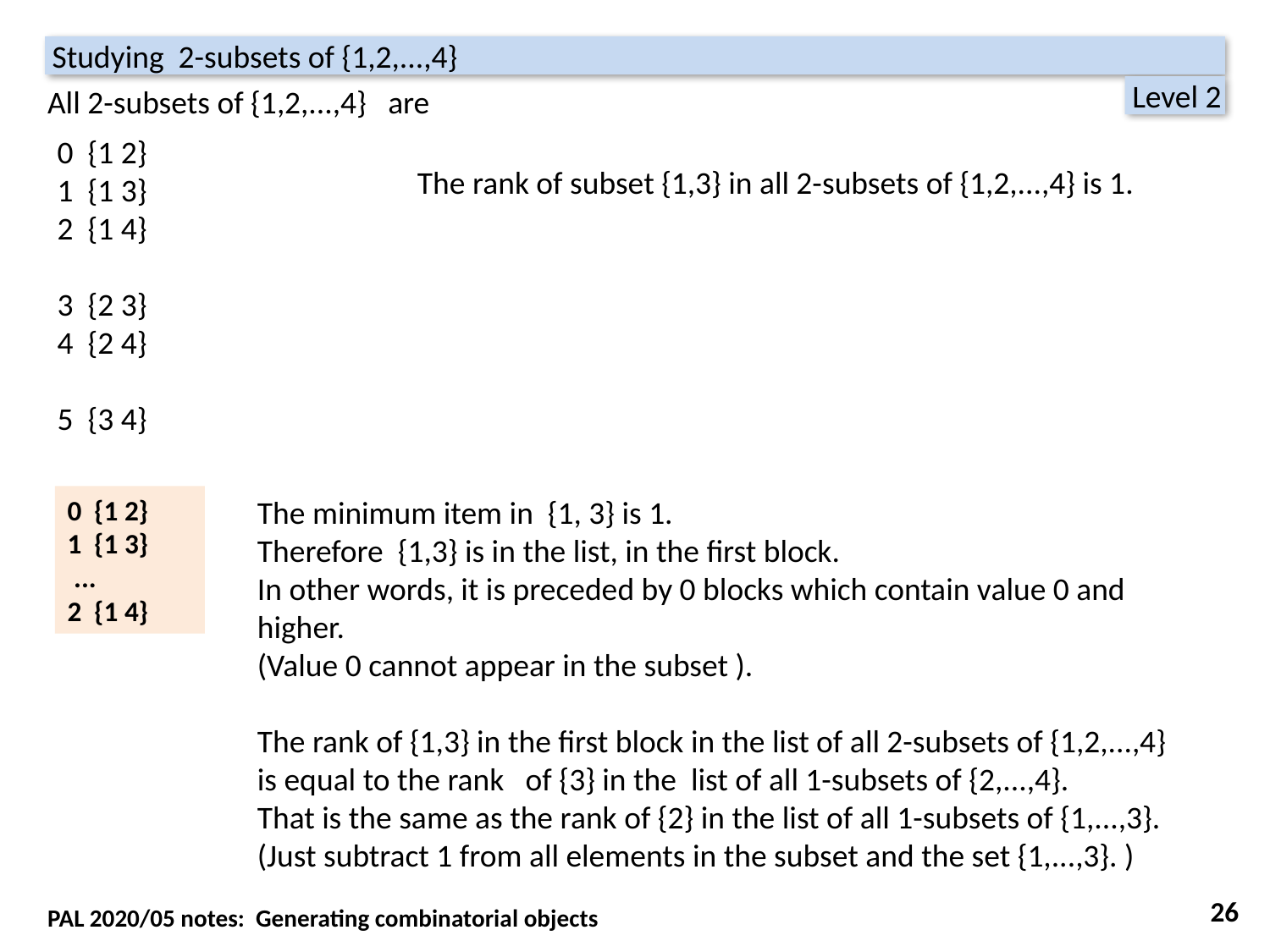

Studying  2-subsets of {1,2,...,4}
All 2-subsets of {1,2,...,4}   are
 Level 2
0  {1 2}
1  {1 3}
2  {1 4}

3  {2 3}
4  {2 4}

5  {3 4}
The rank of subset {1,3} in all 2-subsets of {1,2,...,4} is 1.
0  {1 2}
1  {1 3}
 ...
2  {1 4}
The minimum item in  {1, 3} is 1.
Therefore  {1,3} is in the list, in the first block.
In other words, it is preceded by 0 blocks which contain value 0 and higher.
(Value 0 cannot appear in the subset ).

The rank of {1,3} in the first block in the list of all 2-subsets of {1,2,...,4}
is equal to the rank   of {3} in the  list of all 1-subsets of {2,...,4}.
That is the same as the rank of {2} in the list of all 1-subsets of {1,...,3}.
(Just subtract 1 from all elements in the subset and the set {1,...,3}. )
26
PAL 2020/05 notes:  Generating combinatorial objects